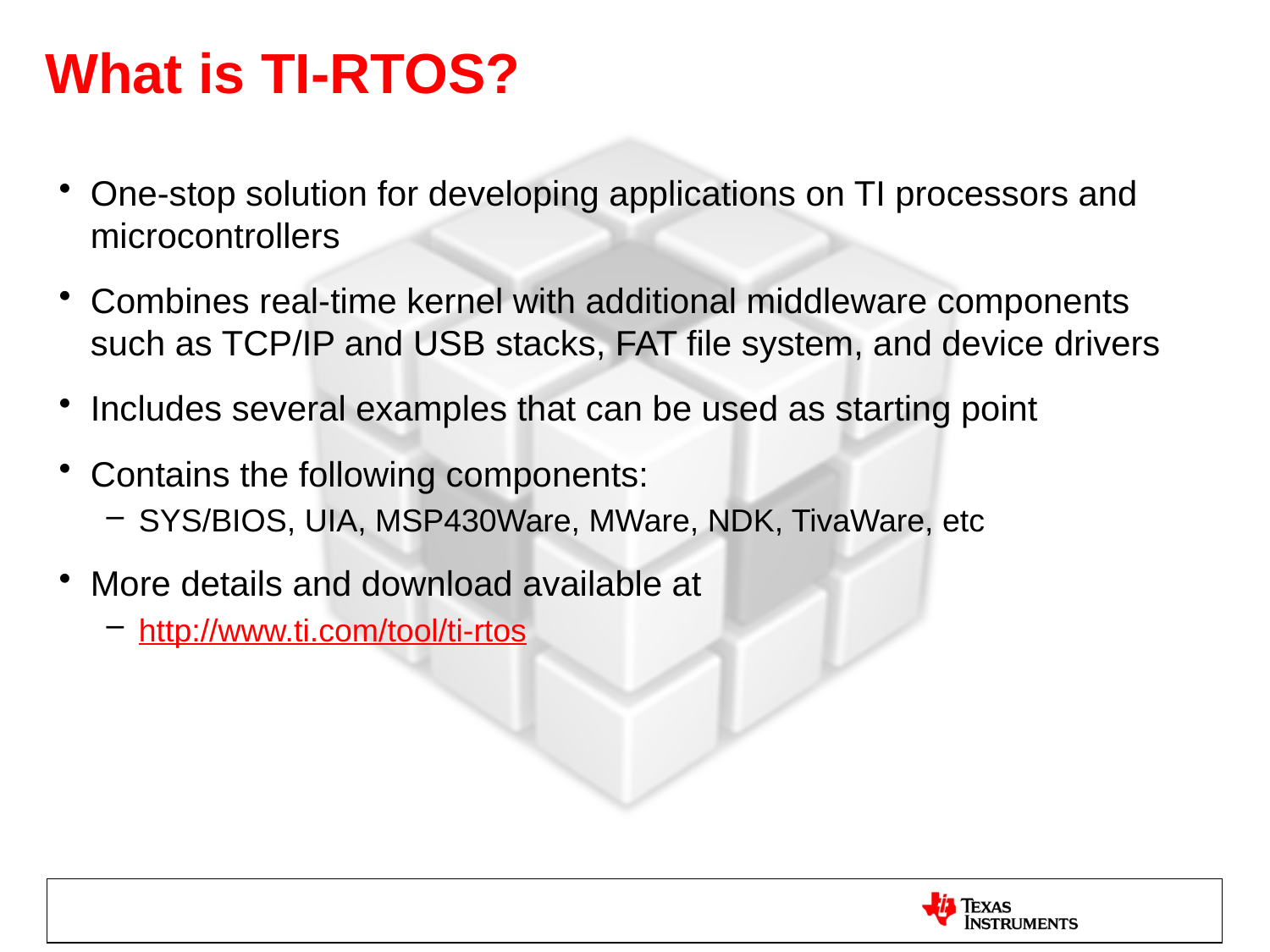

# What is TI-RTOS?
One-stop solution for developing applications on TI processors and microcontrollers
Combines real-time kernel with additional middleware components such as TCP/IP and USB stacks, FAT file system, and device drivers
Includes several examples that can be used as starting point
Contains the following components:
SYS/BIOS, UIA, MSP430Ware, MWare, NDK, TivaWare, etc
More details and download available at
http://www.ti.com/tool/ti-rtos